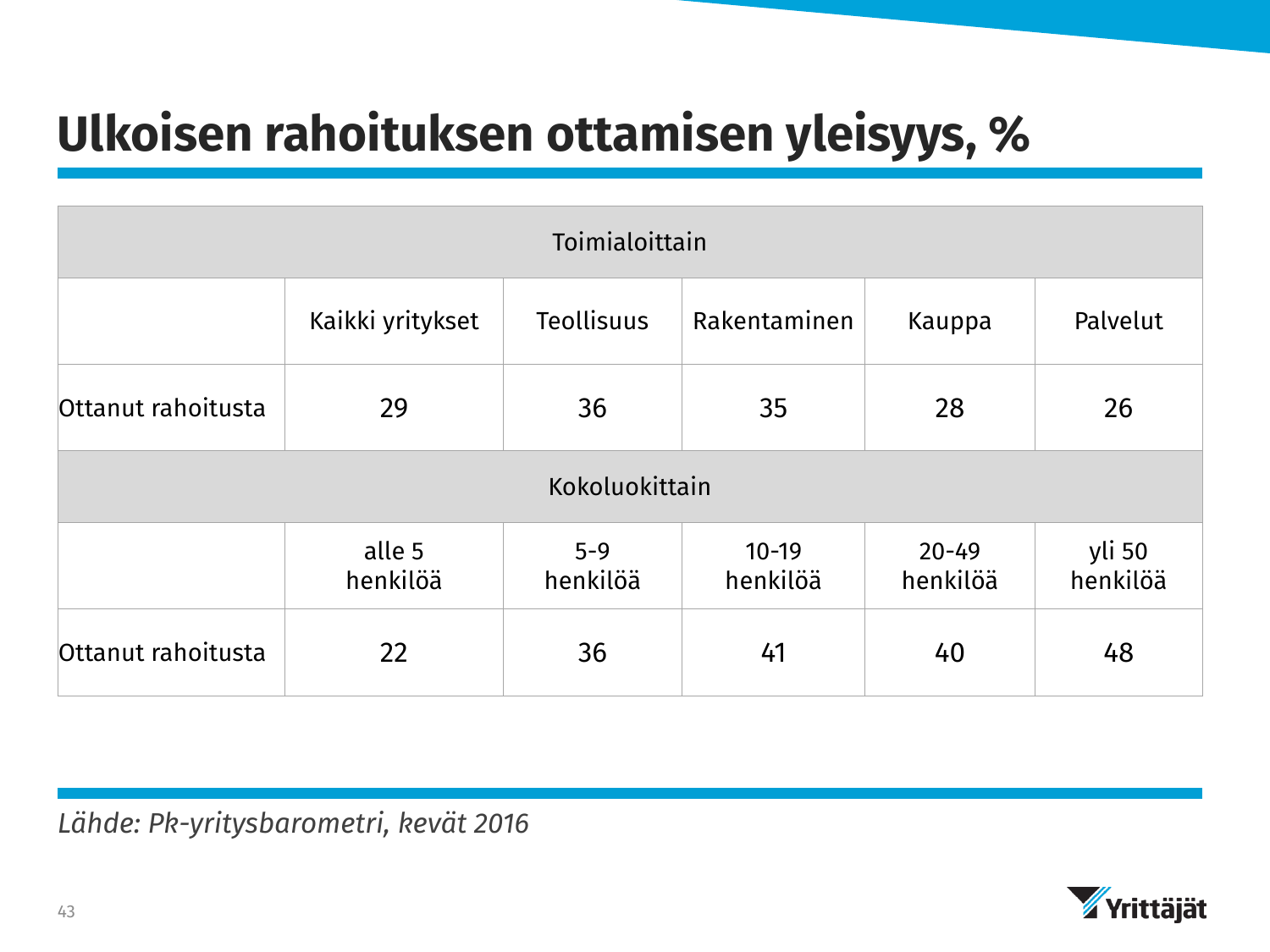

# Ulkoisen rahoituksen ottamisen yleisyys, %
| Toimialoittain |  |  |  |  |  |
| --- | --- | --- | --- | --- | --- |
|  | Kaikki yritykset | Teollisuus | Rakentaminen | Kauppa | Palvelut |
| Ottanut rahoitusta | 29 | 36 | 35 | 28 | 26 |
| Kokoluokittain |  |  |  |  |  |
|  | alle 5 henkilöä | 5-9 henkilöä | 10-19 henkilöä | 20-49 henkilöä | yli 50 henkilöä |
| Ottanut rahoitusta | 22 | 36 | 41 | 40 | 48 |
Lähde: Pk-yritysbarometri, kevät 2016

43